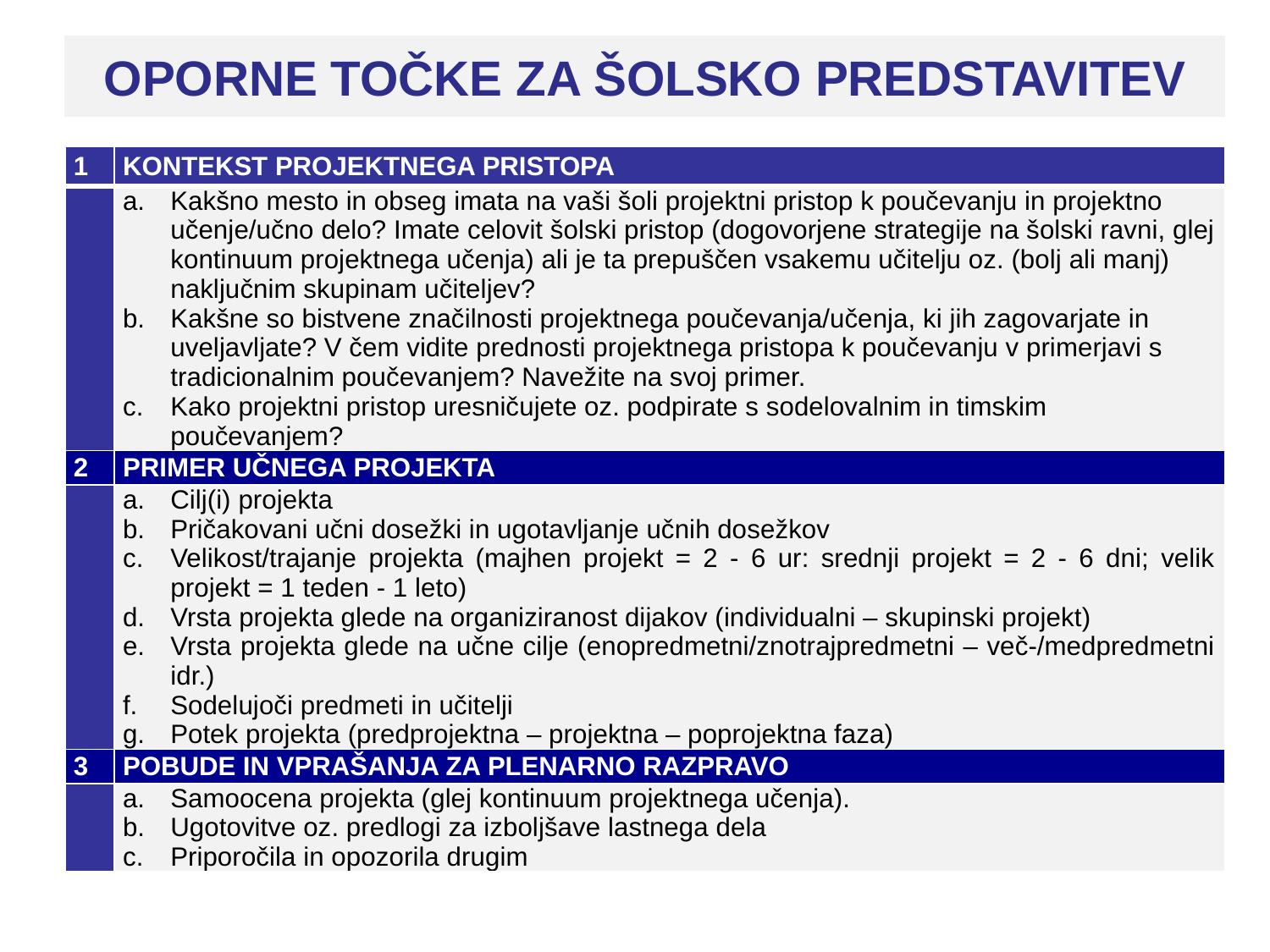

# OPORNE TOČKE ZA ŠOLSKO PREDSTAVITEV
| 1 | KONTEKST PROJEKTNEGA PRISTOPA |
| --- | --- |
|  | Kakšno mesto in obseg imata na vaši šoli projektni pristop k poučevanju in projektno učenje/učno delo? Imate celovit šolski pristop (dogovorjene strategije na šolski ravni, glej kontinuum projektnega učenja) ali je ta prepuščen vsakemu učitelju oz. (bolj ali manj) naključnim skupinam učiteljev? Kakšne so bistvene značilnosti projektnega poučevanja/učenja, ki jih zagovarjate in uveljavljate? V čem vidite prednosti projektnega pristopa k poučevanju v primerjavi s tradicionalnim poučevanjem? Navežite na svoj primer. Kako projektni pristop uresničujete oz. podpirate s sodelovalnim in timskim poučevanjem? |
| 2 | PRIMER UČNEGA PROJEKTA |
|  | Cilj(i) projekta Pričakovani učni dosežki in ugotavljanje učnih dosežkov Velikost/trajanje projekta (majhen projekt = 2 - 6 ur: srednji projekt = 2 - 6 dni; velik projekt = 1 teden - 1 leto) Vrsta projekta glede na organiziranost dijakov (individualni – skupinski projekt) Vrsta projekta glede na učne cilje (enopredmetni/znotrajpredmetni – več-/medpredmetni idr.) Sodelujoči predmeti in učitelji Potek projekta (predprojektna – projektna – poprojektna faza) |
| 3 | POBUDE IN VPRAŠANJA ZA PLENARNO RAZPRAVO |
|  | Samoocena projekta (glej kontinuum projektnega učenja). Ugotovitve oz. predlogi za izboljšave lastnega dela Priporočila in opozorila drugim |